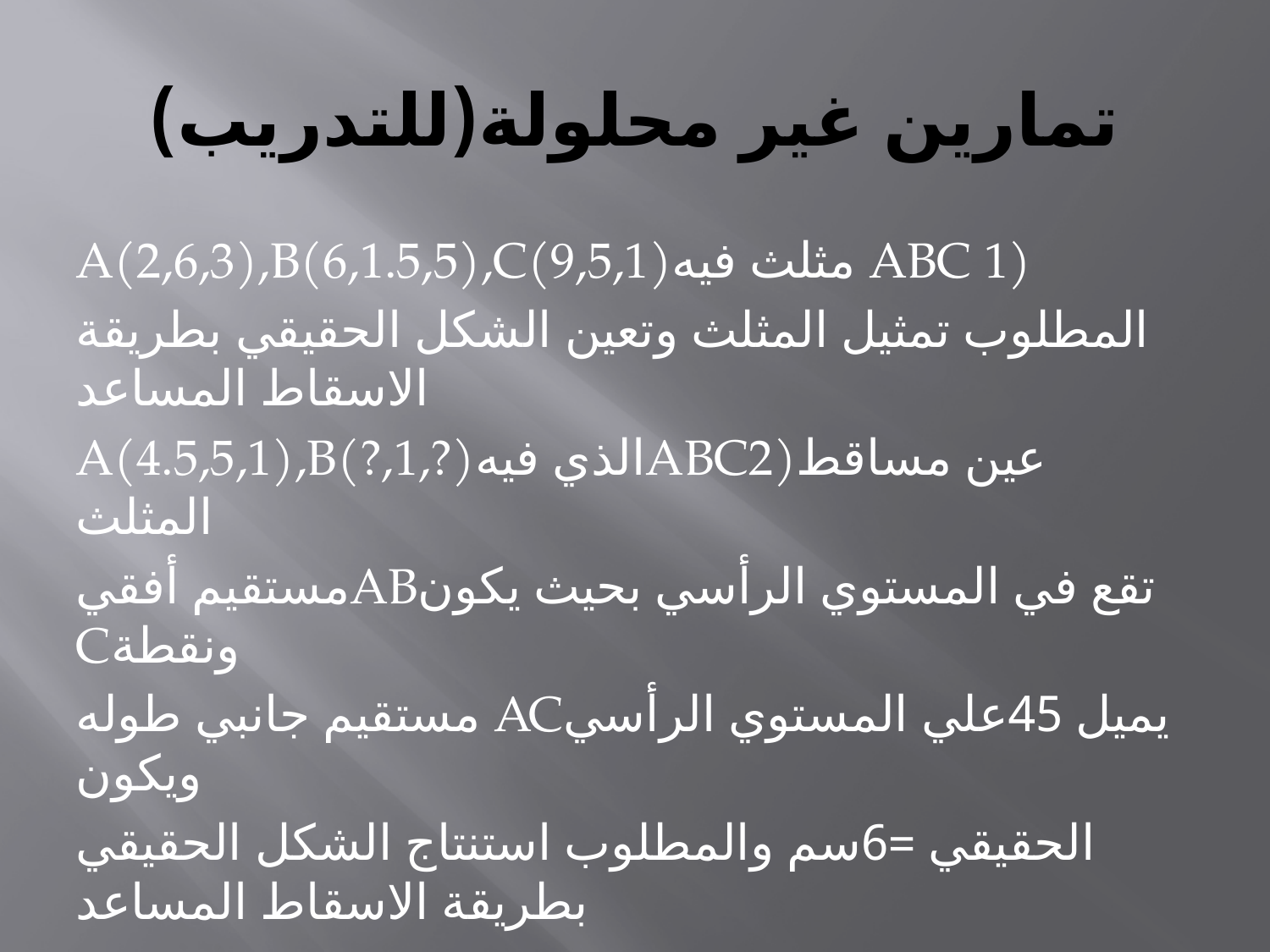

# تمارين غير محلولة(للتدريب)
A(2,6,3),B(6,1.5,5),C(9,5,1)مثلث فيه ABC 1)
المطلوب تمثيل المثلث وتعين الشكل الحقيقي بطريقة الاسقاط المساعد
A(4.5,5,1),B(?,1,?)الذي فيهABC2)عين مساقط المثلث
مستقيم أفقيABتقع في المستوي الرأسي بحيث يكون Cونقطة
مستقيم جانبي طوله ACيميل 45علي المستوي الرأسي ويكون
الحقيقي =6سم والمطلوب استنتاج الشكل الحقيقي بطريقة الاسقاط المساعد